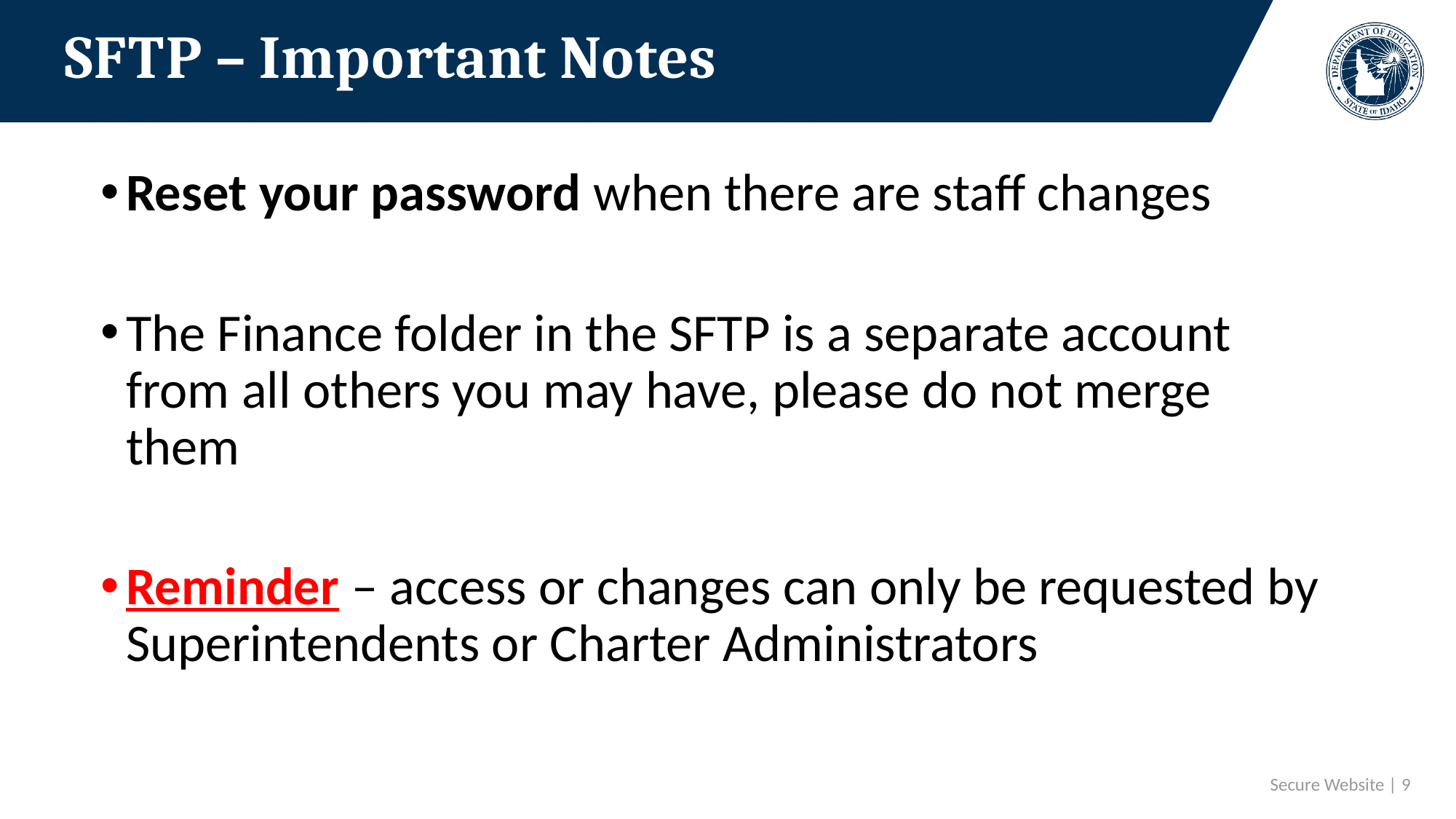

# SFTP – Important Notes
Reset your password when there are staff changes

The Finance folder in the SFTP is a separate account from all others you may have, please do not merge them

Reminder – access or changes can only be requested by Superintendents or Charter Administrators

 Secure Website | 9